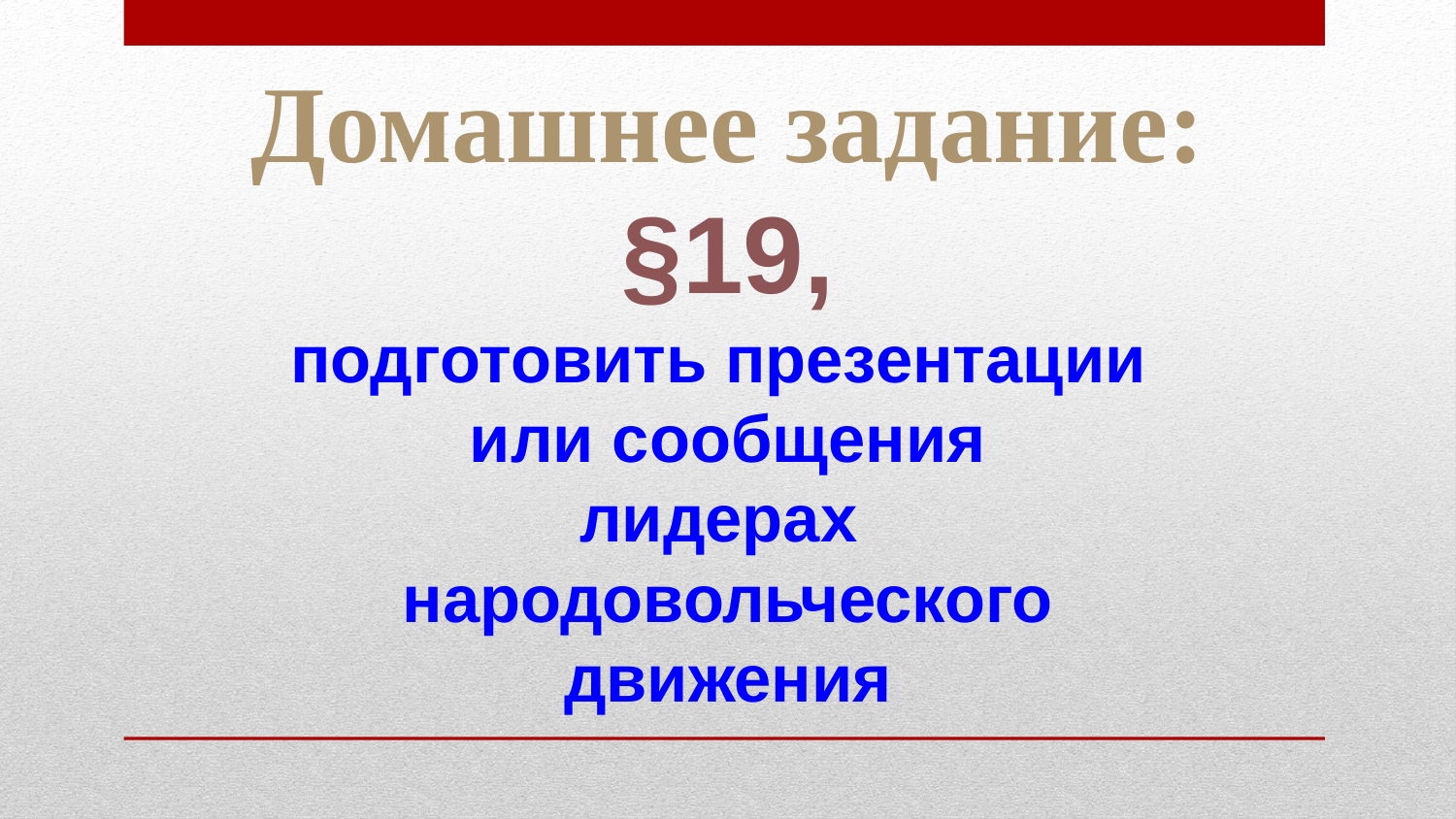

Домашнее задание:
§19,
подготовить презентации
или сообщения
лидерах
народовольческого
движения